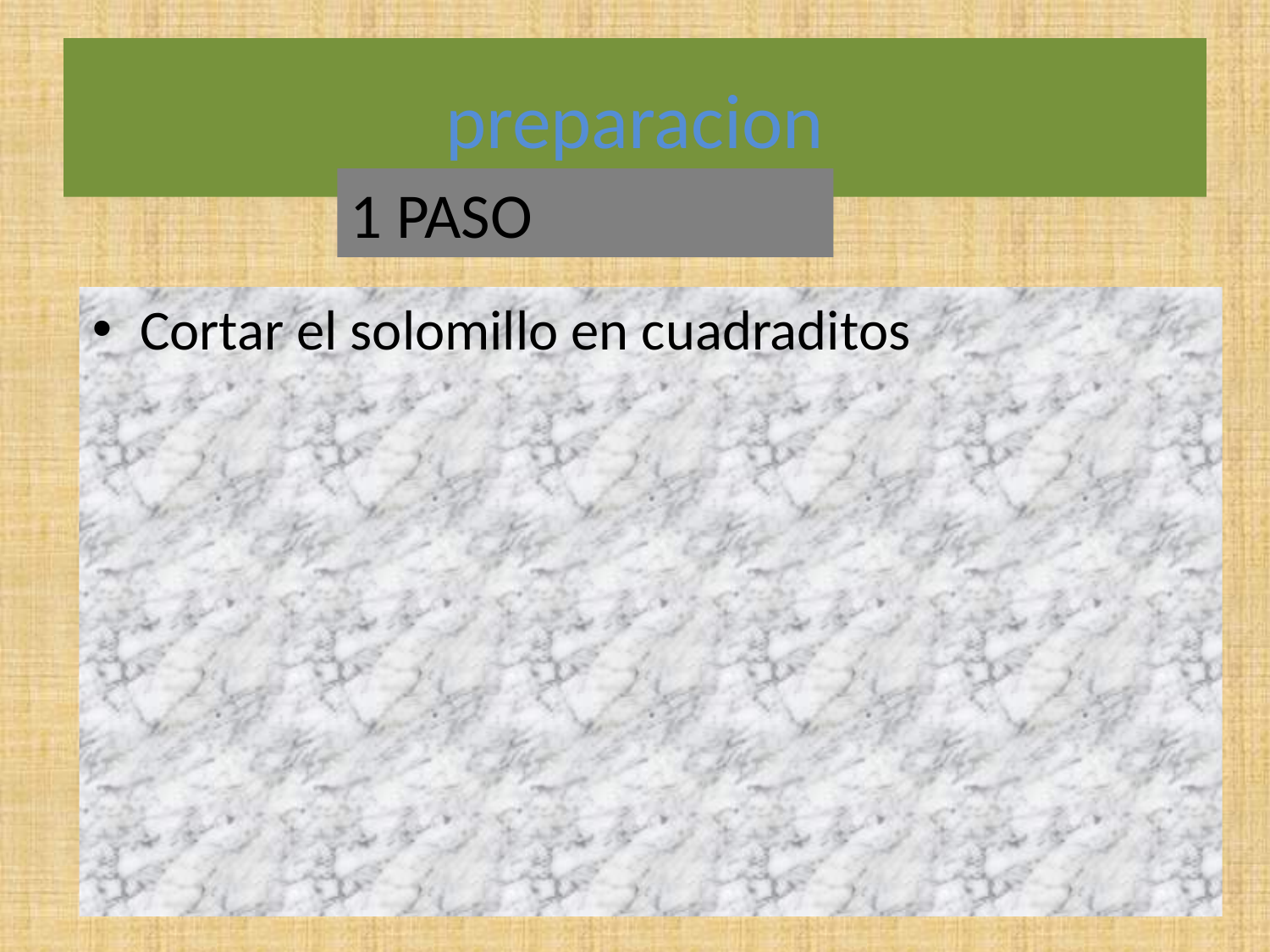

# preparacion
1 PASO
Cortar el solomillo en cuadraditos